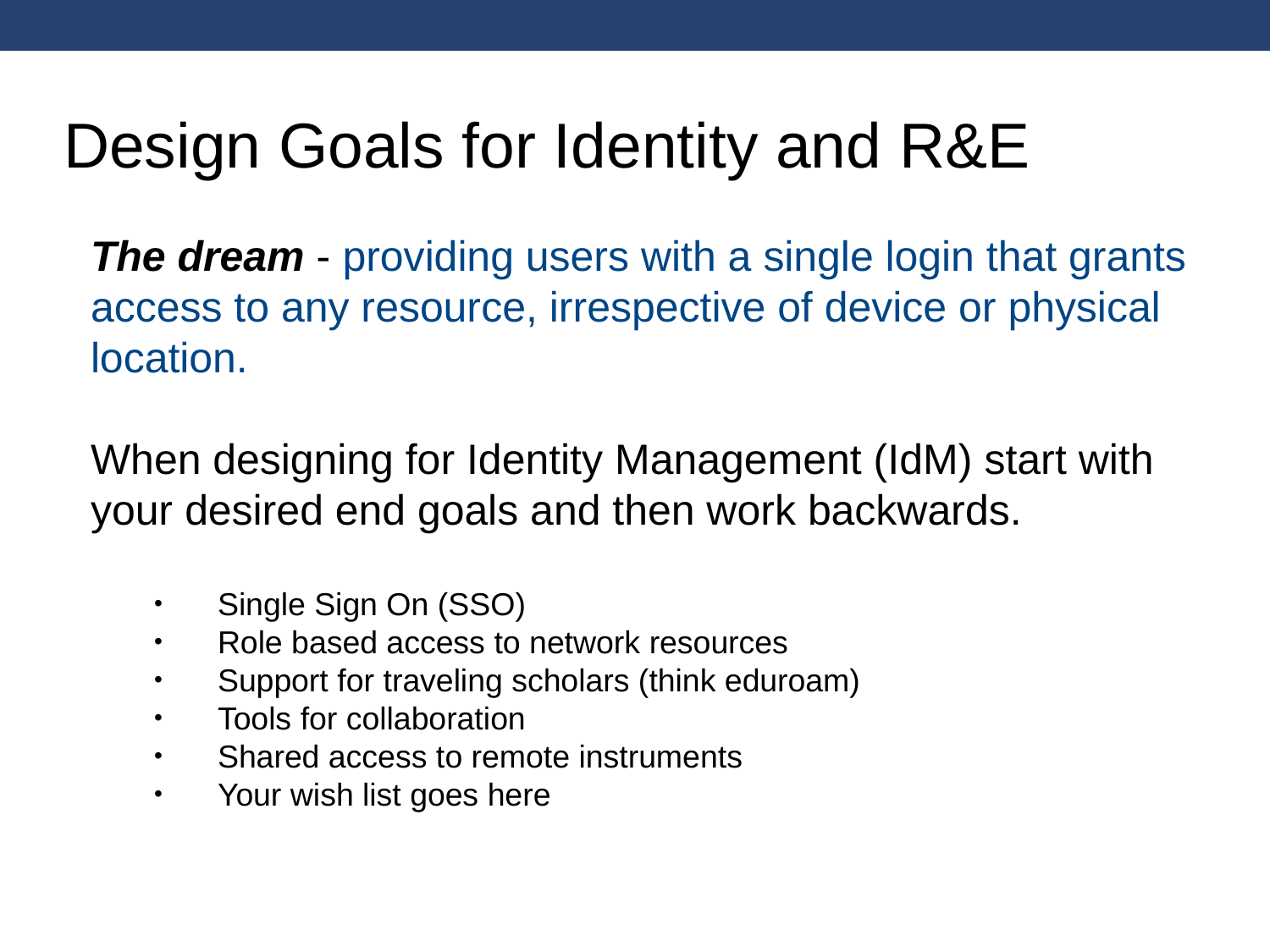

Design Goals for Identity and R&E
The dream - providing users with a single login that grants access to any resource, irrespective of device or physical location.
When designing for Identity Management (IdM) start with your desired end goals and then work backwards.

Single Sign On (SSO)
Role based access to network resources
Support for traveling scholars (think eduroam)
Tools for collaboration
Shared access to remote instruments
Your wish list goes here